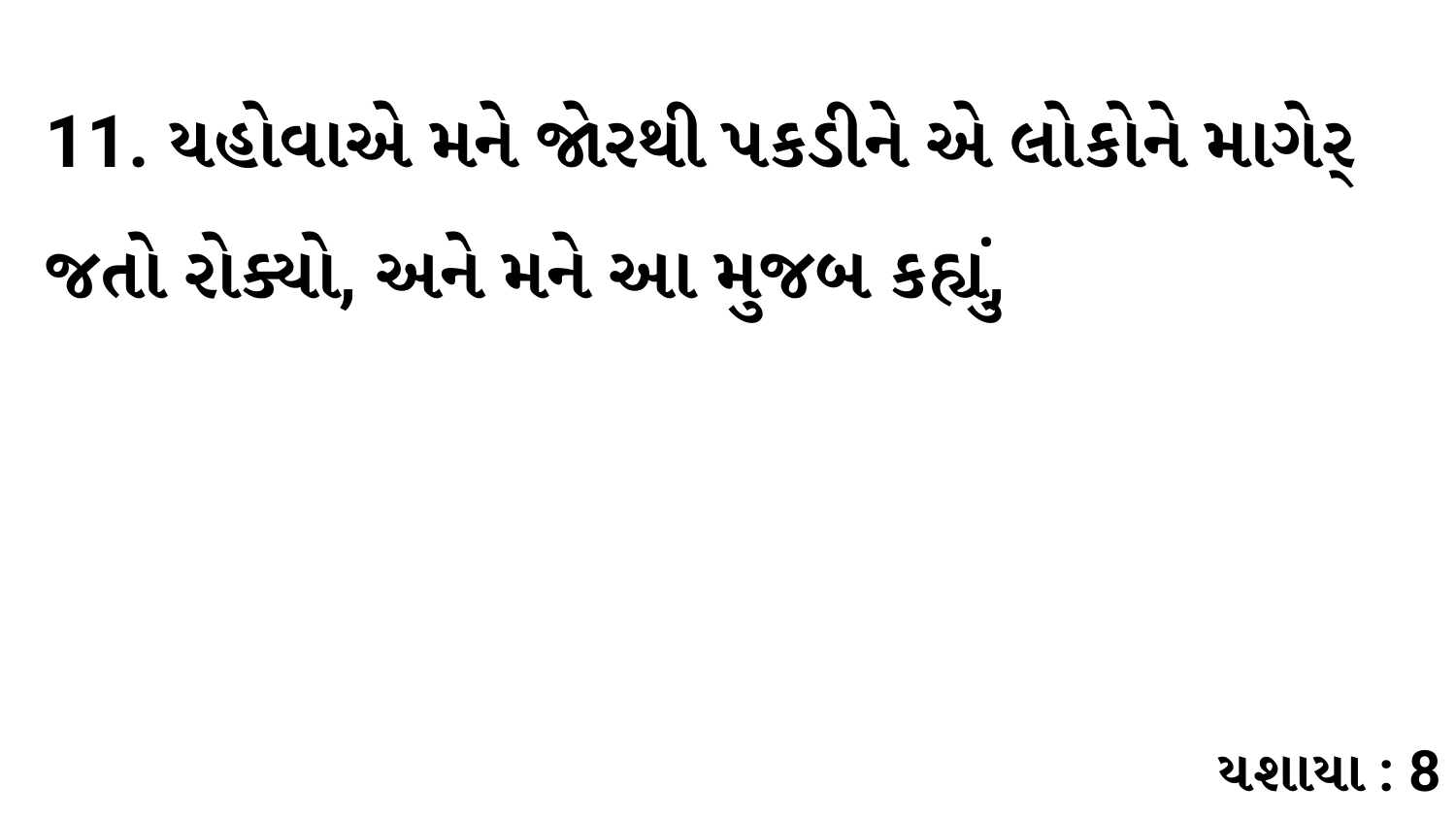

11. યહોવાએ મને જોરથી પકડીને એ લોકોને માગેર્ જતો રોક્યો, અને મને આ મુજબ કહ્યું,
યશાયા : 8